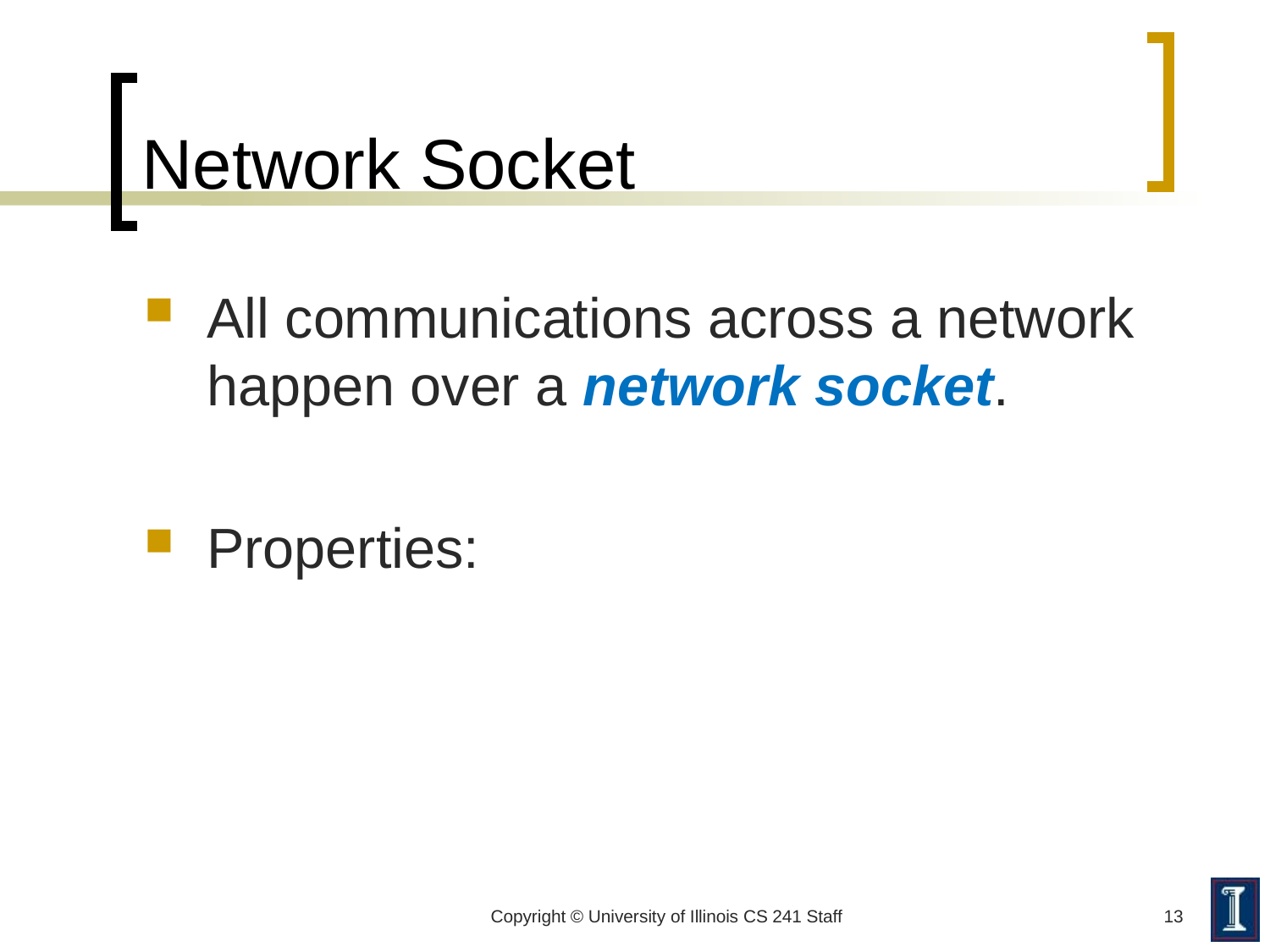

# Network Socket
All communications across a network happen over a network socket.

Properties:
Copyright © University of Illinois CS 241 Staff
13